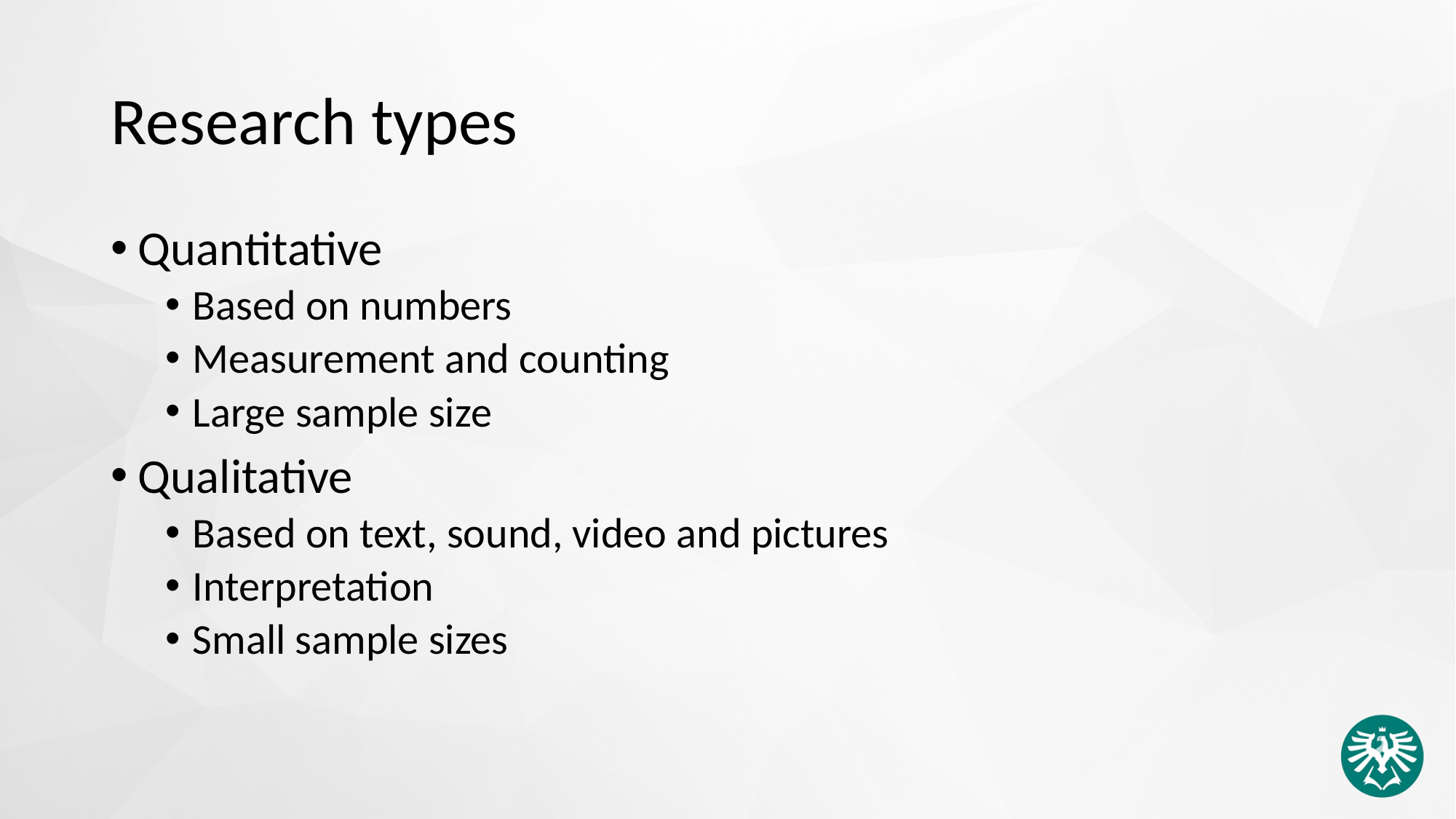

# Research types
Quantitative
Based on numbers
Measurement and counting
Large sample size
Qualitative
Based on text, sound, video and pictures
Interpretation
Small sample sizes